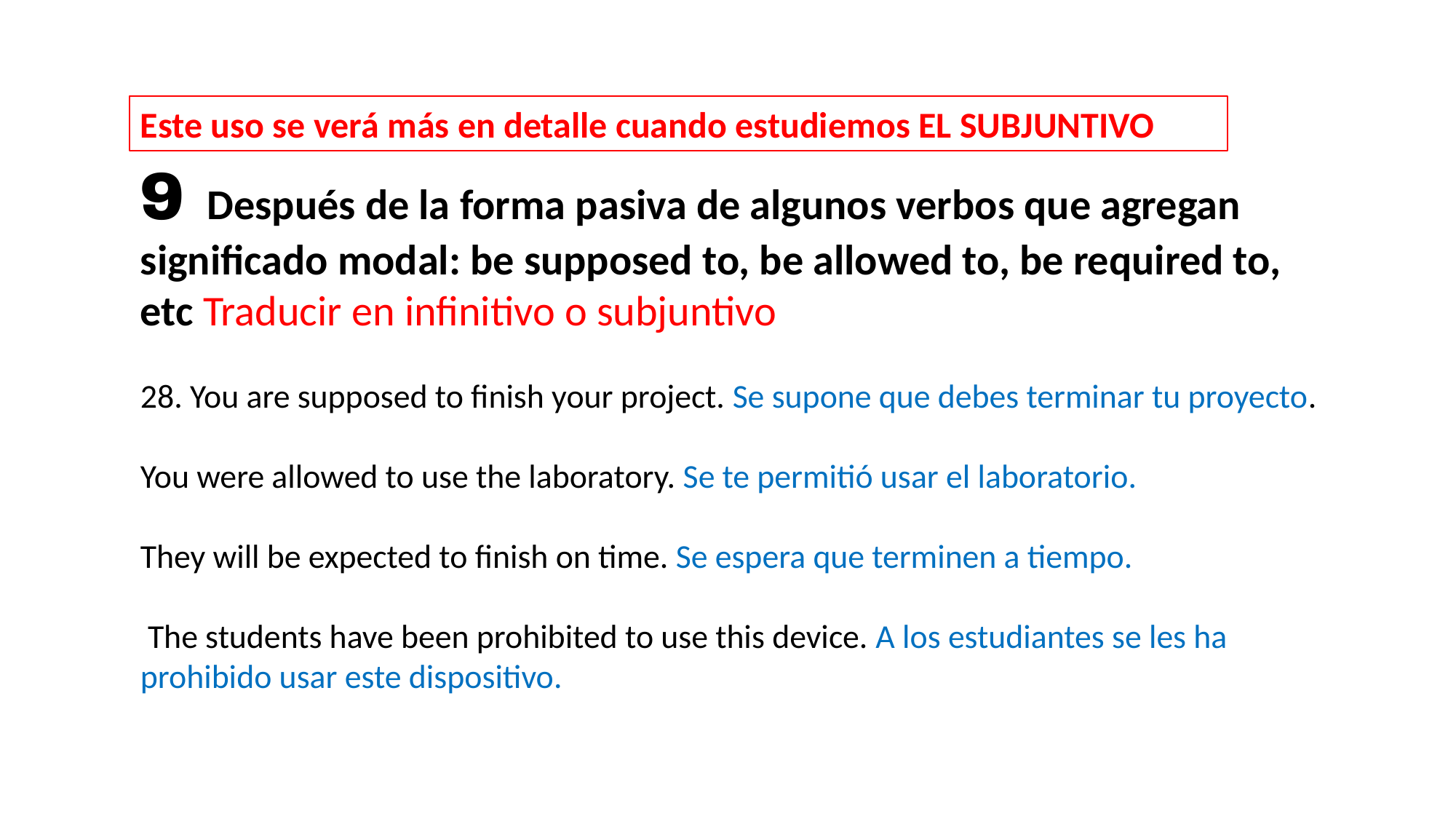

9 Después de la forma pasiva de algunos verbos que agregan significado modal: be supposed to, be allowed to, be required to, etc Traducir en infinitivo o subjuntivo

28. You are supposed to finish your project. Se supone que debes terminar tu proyecto.

You were allowed to use the laboratory. Se te permitió usar el laboratorio.

They will be expected to finish on time. Se espera que terminen a tiempo.

 The students have been prohibited to use this device. A los estudiantes se les ha prohibido usar este dispositivo.
Este uso se verá más en detalle cuando estudiemos EL SUBJUNTIVO